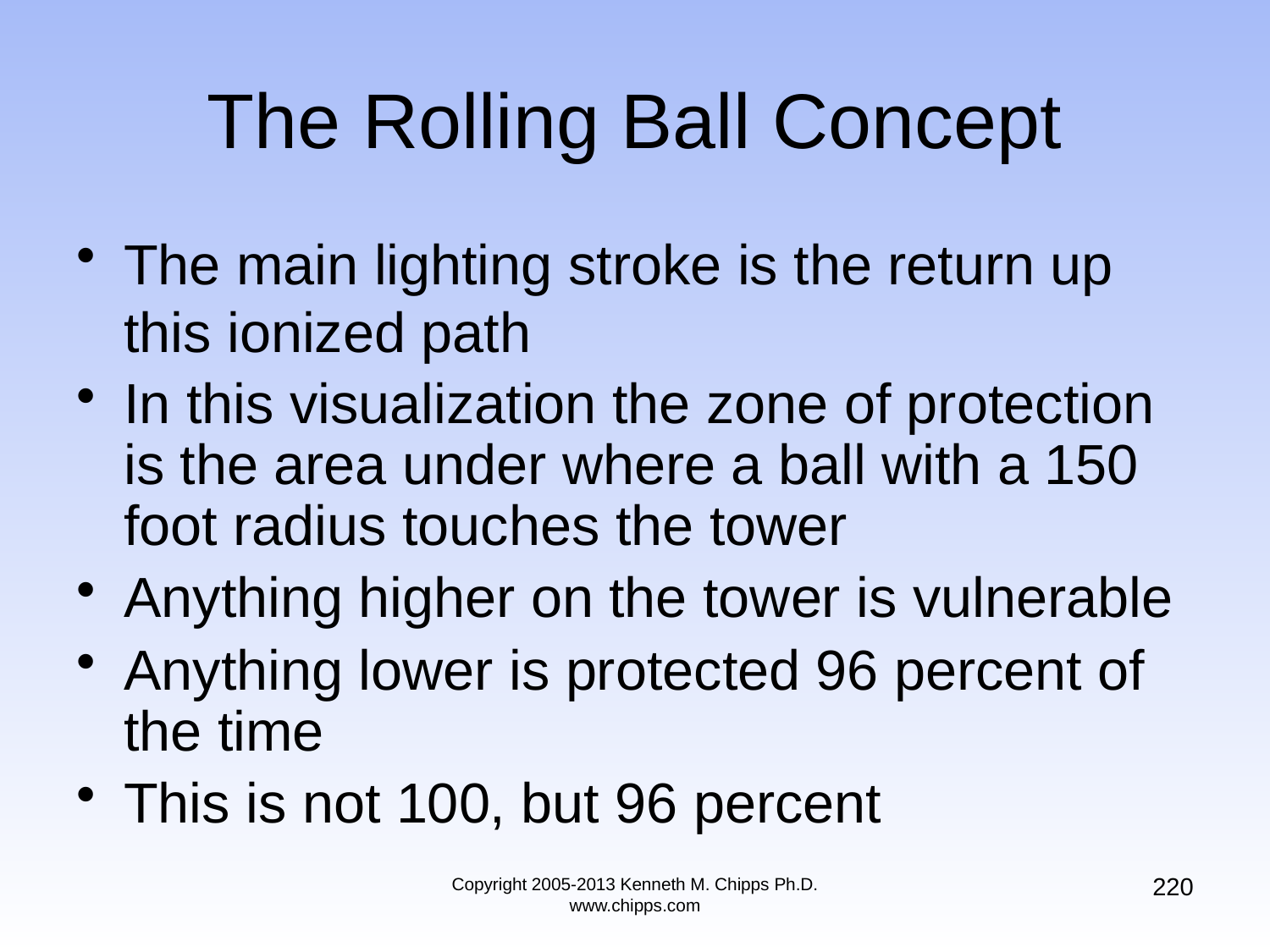

# The Rolling Ball Concept
The main lighting stroke is the return up this ionized path
In this visualization the zone of protection is the area under where a ball with a 150 foot radius touches the tower
Anything higher on the tower is vulnerable
Anything lower is protected 96 percent of the time
This is not 100, but 96 percent
220
Copyright 2005-2013 Kenneth M. Chipps Ph.D. www.chipps.com